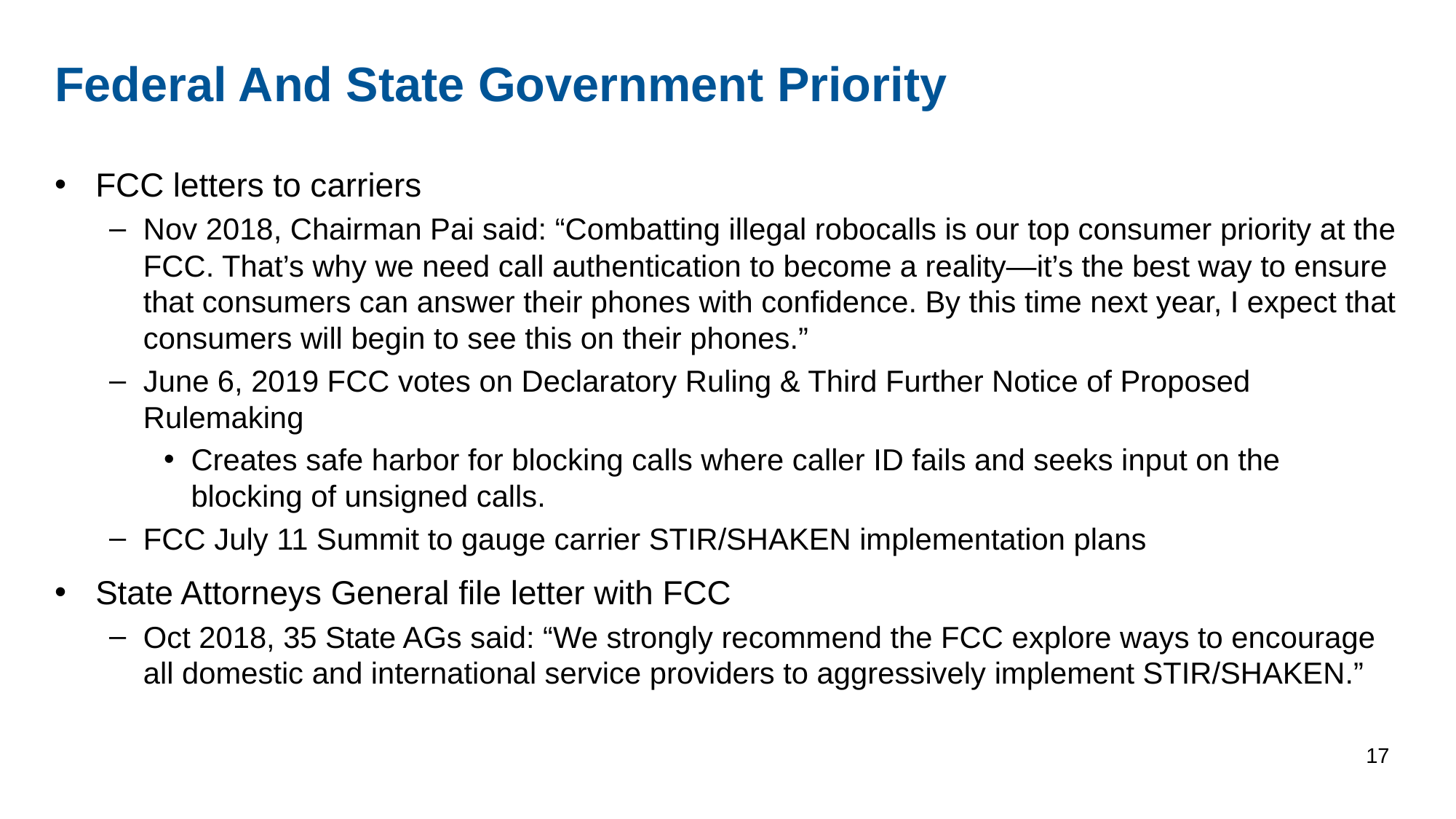

# Federal And State Government Priority
FCC letters to carriers
Nov 2018, Chairman Pai said: “Combatting illegal robocalls is our top consumer priority at the FCC. That’s why we need call authentication to become a reality—it’s the best way to ensure that consumers can answer their phones with confidence. By this time next year, I expect that consumers will begin to see this on their phones.”
June 6, 2019 FCC votes on Declaratory Ruling & Third Further Notice of Proposed Rulemaking
Creates safe harbor for blocking calls where caller ID fails and seeks input on the blocking of unsigned calls.
FCC July 11 Summit to gauge carrier STIR/SHAKEN implementation plans
State Attorneys General file letter with FCC
Oct 2018, 35 State AGs said: “We strongly recommend the FCC explore ways to encourage all domestic and international service providers to aggressively implement STIR/SHAKEN.”

17